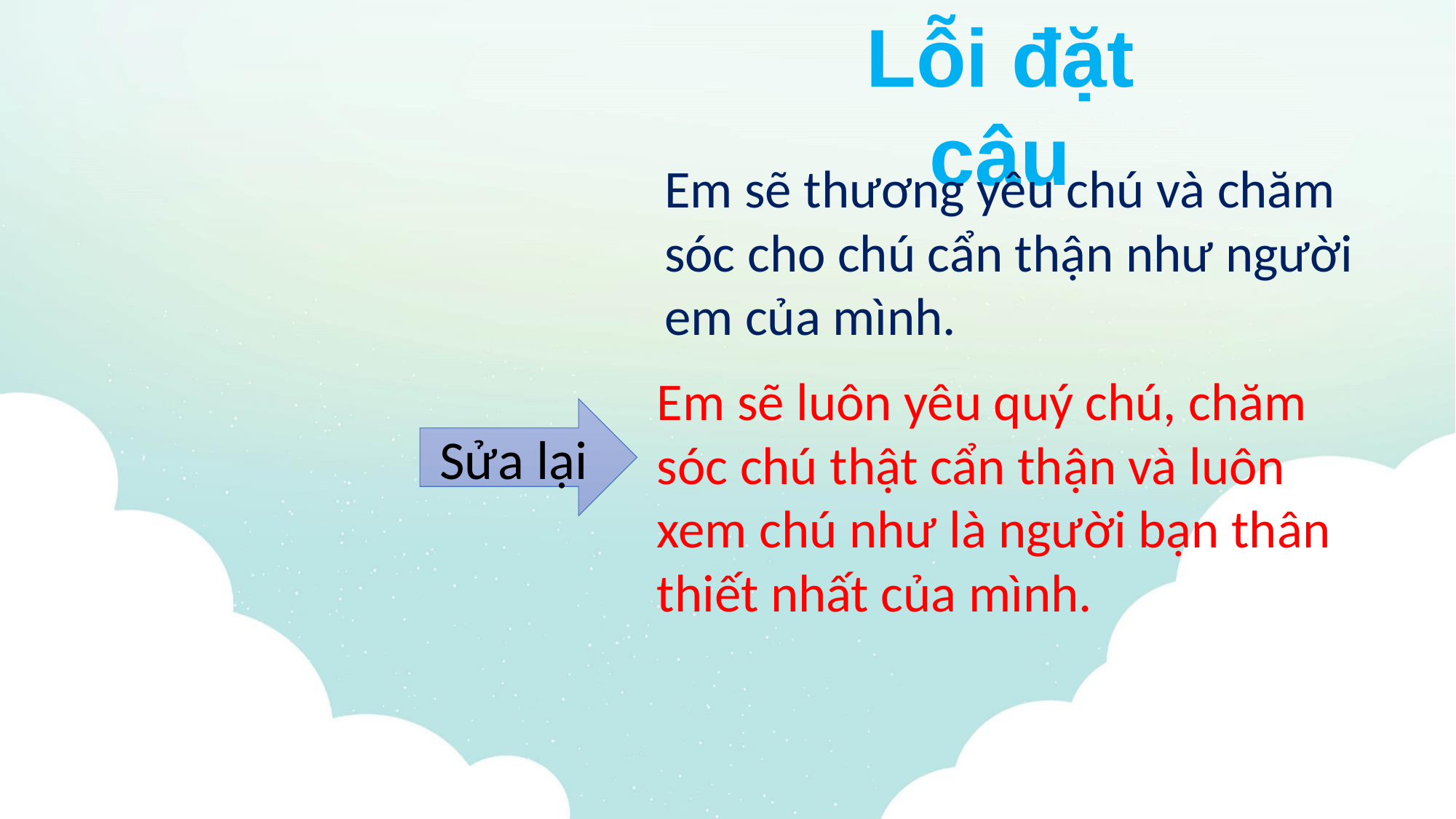

Lỗi đặt câu
Em sẽ thương yêu chú và chăm sóc cho chú cẩn thận như người em của mình.
Em sẽ luôn yêu quý chú, chăm sóc chú thật cẩn thận và luôn xem chú như là người bạn thân thiết nhất của mình.
Sửa lại